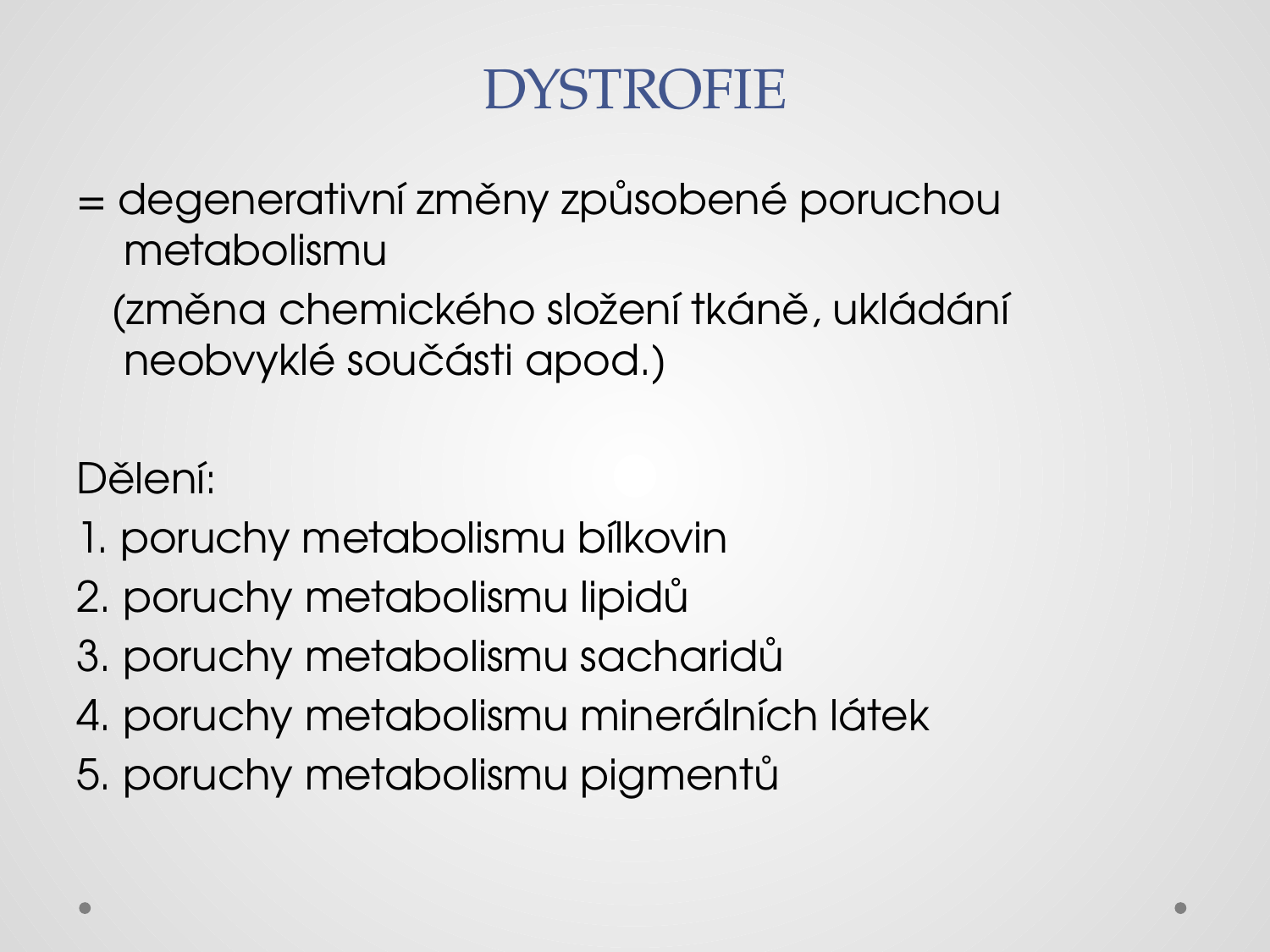

# DYSTROFIE
= degenerativní změny způsobené poruchou metabolismu
   (změna chemického složení tkáně, ukládání neobvyklé součásti apod.)

Dělení:
1. poruchy metabolismu bílkovin
2. poruchy metabolismu lipidů
3. poruchy metabolismu sacharidů
4. poruchy metabolismu minerálních látek
5. poruchy metabolismu pigmentů